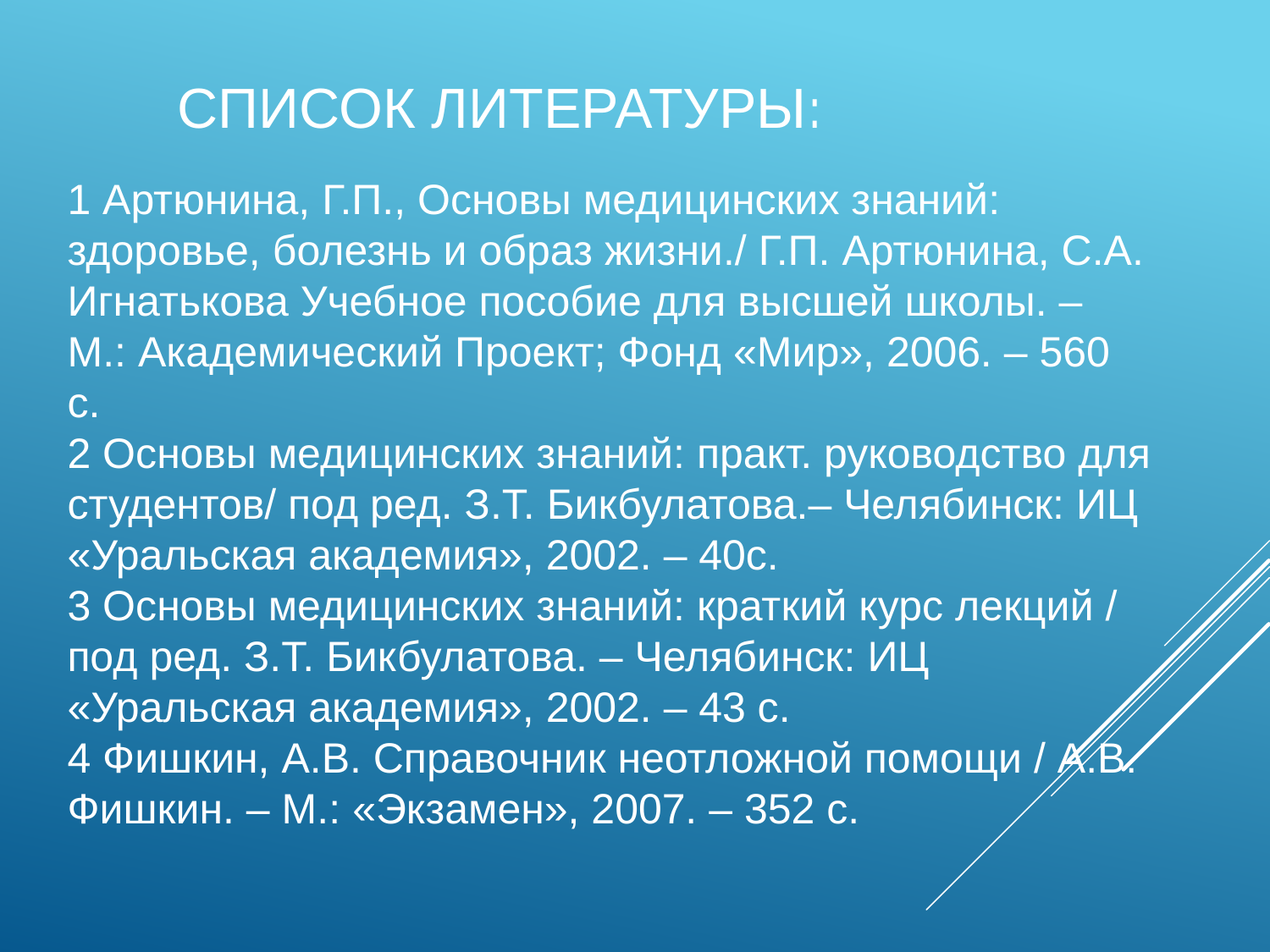

# Список литературы:
1 Артюнина, Г.П., Основы медицинских знаний: здоровье, болезнь и образ жизни./ Г.П. Артюнина, С.А. Игнатькова Учебное пособие для высшей школы. – М.: Академический Проект; Фонд «Мир», 2006. – 560 с.
2 Основы медицинских знаний: практ. руководство для студентов/ под ред. З.Т. Бикбулатова.– Челябинск: ИЦ «Уральская академия», 2002. – 40с.
3 Основы медицинских знаний: краткий курс лекций / под ред. З.Т. Бикбулатова. – Челябинск: ИЦ «Уральская академия», 2002. – 43 с.
4 Фишкин, А.В. Справочник неотложной помощи / А.В. Фишкин. – М.: «Экзамен», 2007. – 352 с.